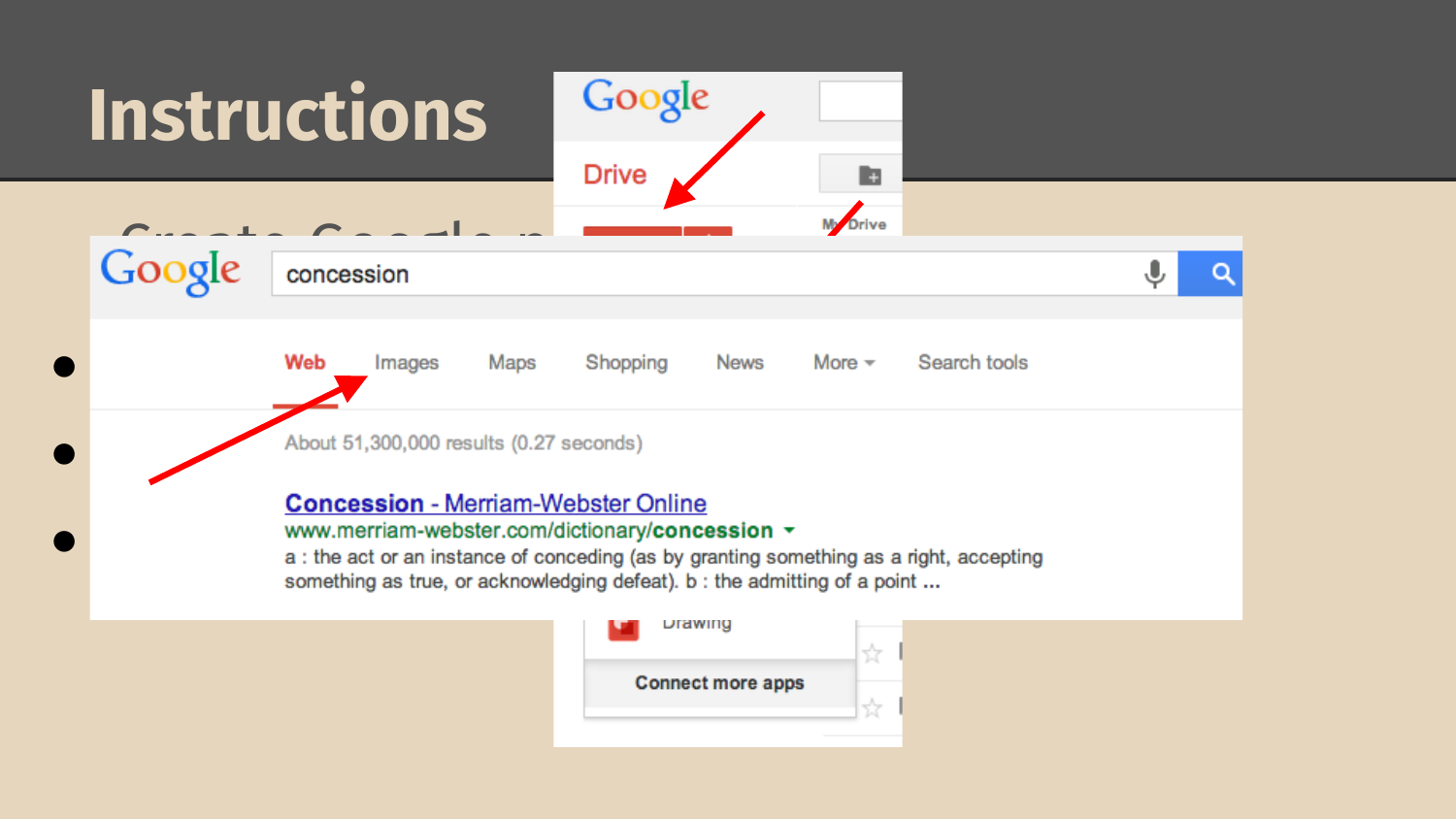

# Instructions

Create Google presentation

Title: “class name - your name - Vocab slideshow 7”
Select theme & create title slide
Google search for vocab word; click “images”